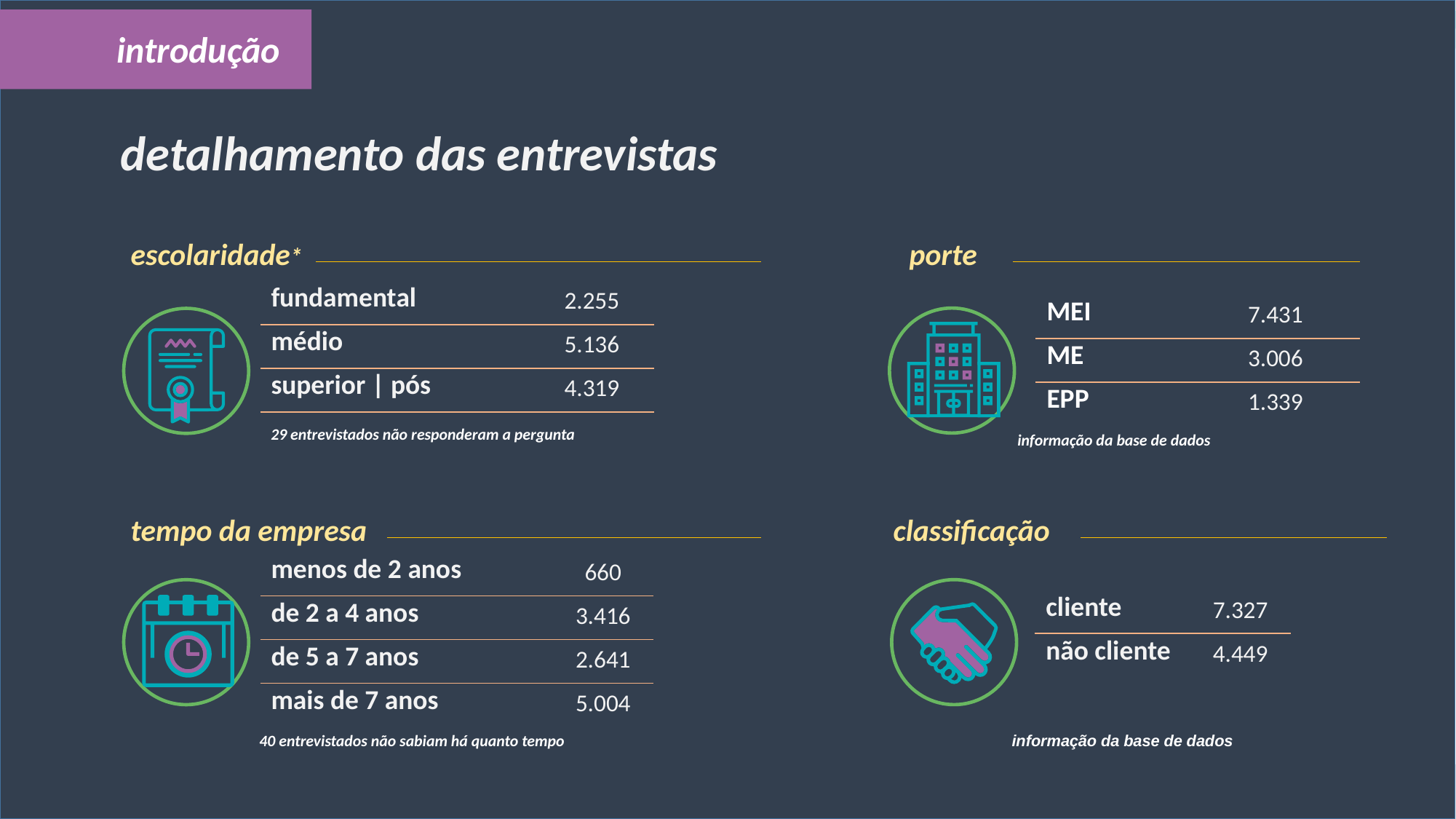

introdução
detalhamento das entrevistas
escolaridade*
porte
| fundamental | 2.255 |
| --- | --- |
| médio | 5.136 |
| superior | pós | 4.319 |
| MEI | 7.431 |
| --- | --- |
| ME | 3.006 |
| EPP | 1.339 |

29 entrevistados não responderam a pergunta
informação da base de dados
tempo da empresa
classificação
| menos de 2 anos | 660 |
| --- | --- |
| de 2 a 4 anos | 3.416 |
| de 5 a 7 anos | 2.641 |
| mais de 7 anos | 5.004 |

| cliente | 7.327 |
| --- | --- |
| não cliente | 4.449 |

40 entrevistados não sabiam há quanto tempo
informação da base de dados